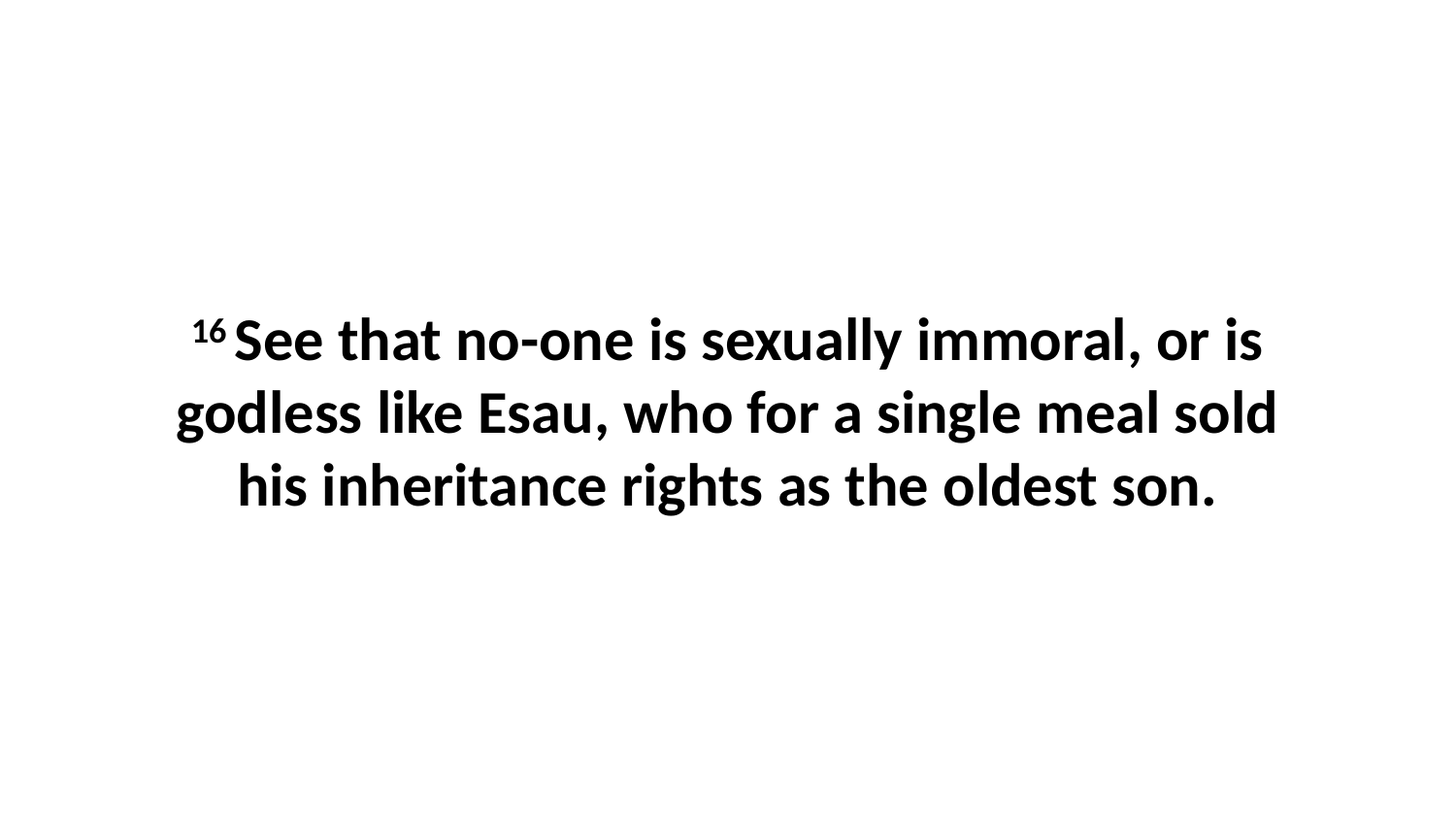

16 See that no-one is sexually immoral, or is godless like Esau, who for a single meal sold his inheritance rights as the oldest son.